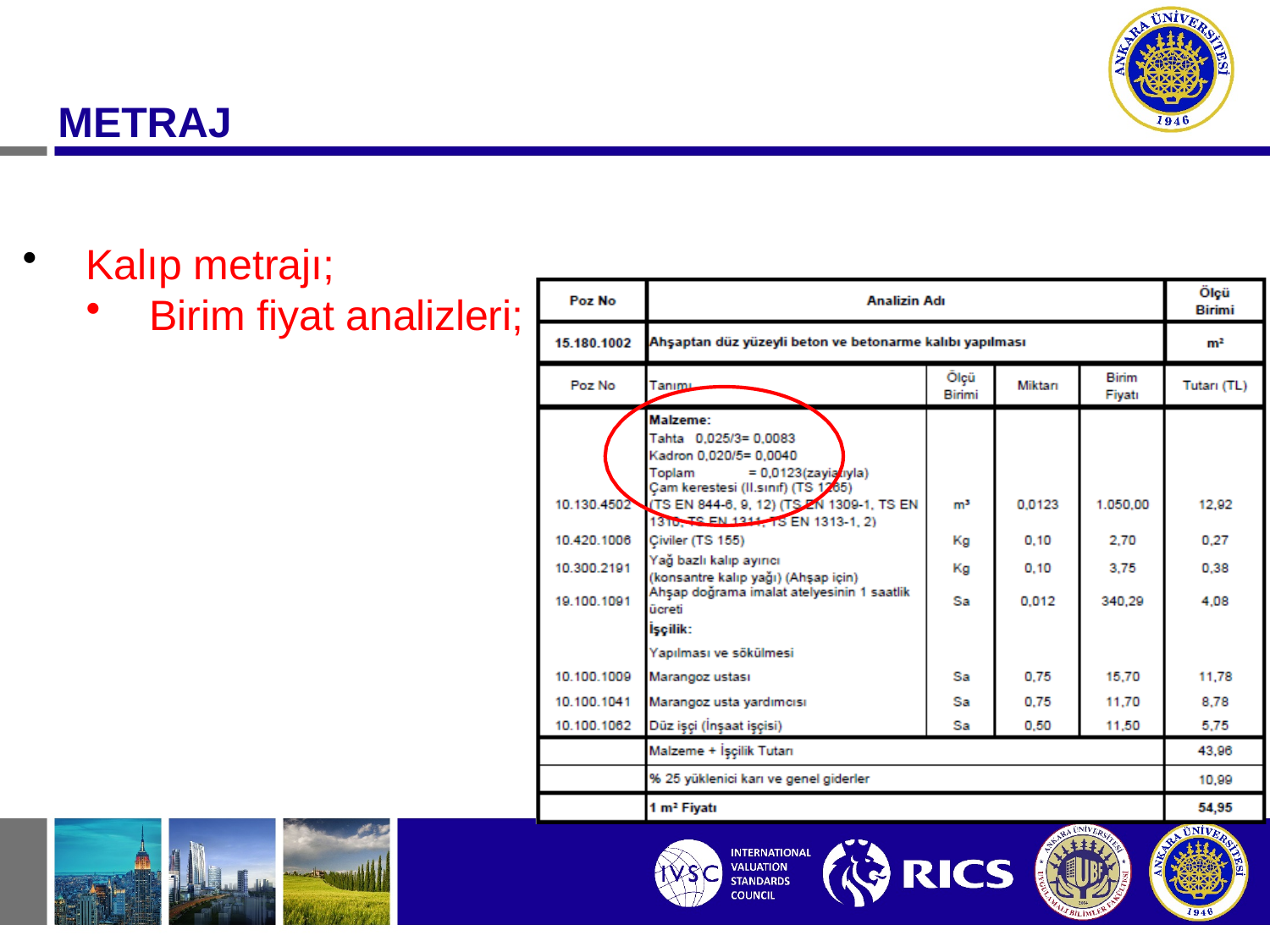

# METRAJ
Kalıp metrajı;
Birim fiyat analizleri;

147